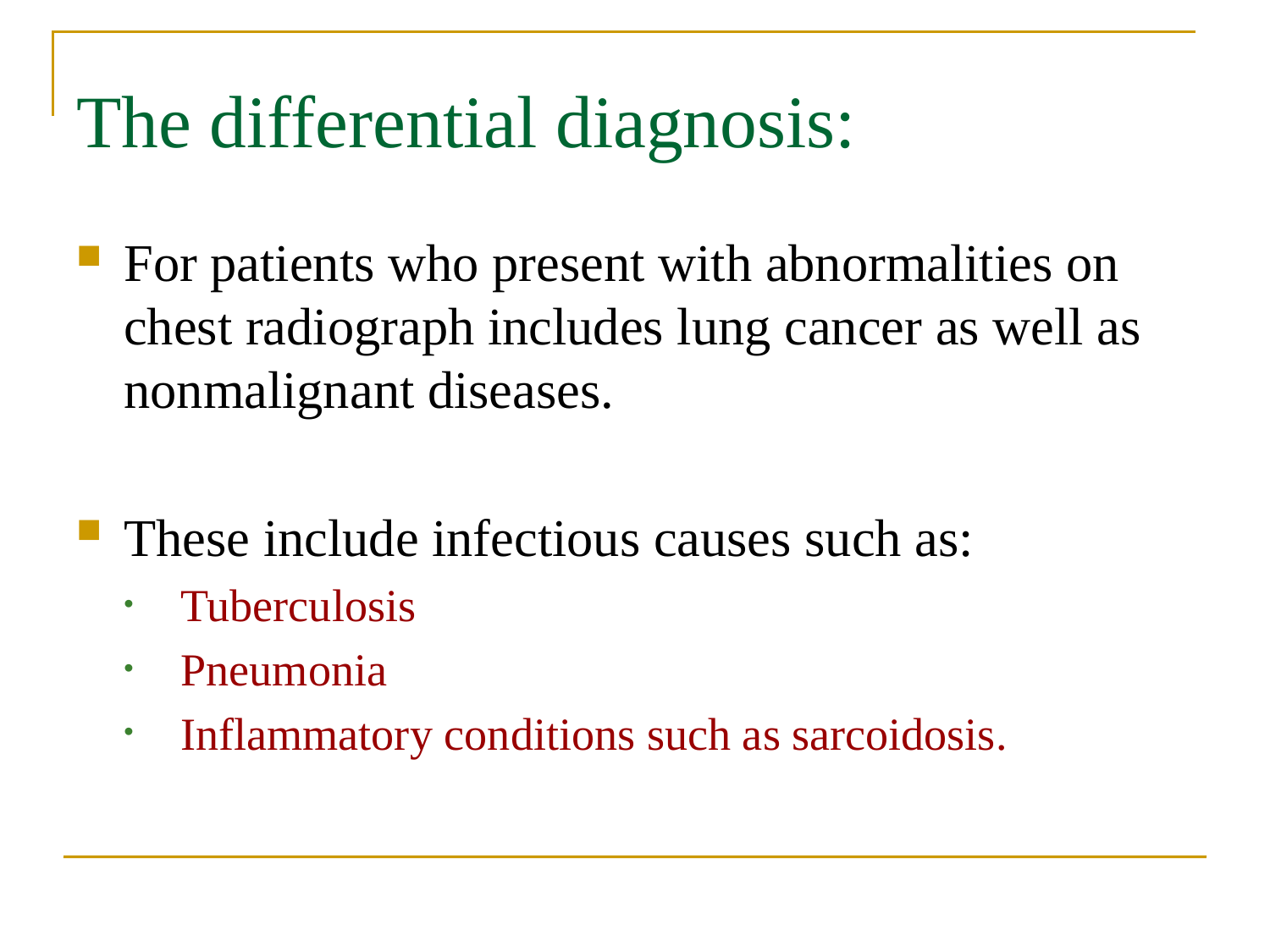

The differential diagnosis:
For patients who present with abnormalities on chest radiograph includes lung cancer as well as nonmalignant diseases.

These include infectious causes such as:
 Tuberculosis
 Pneumonia
 Inflammatory conditions such as sarcoidosis.